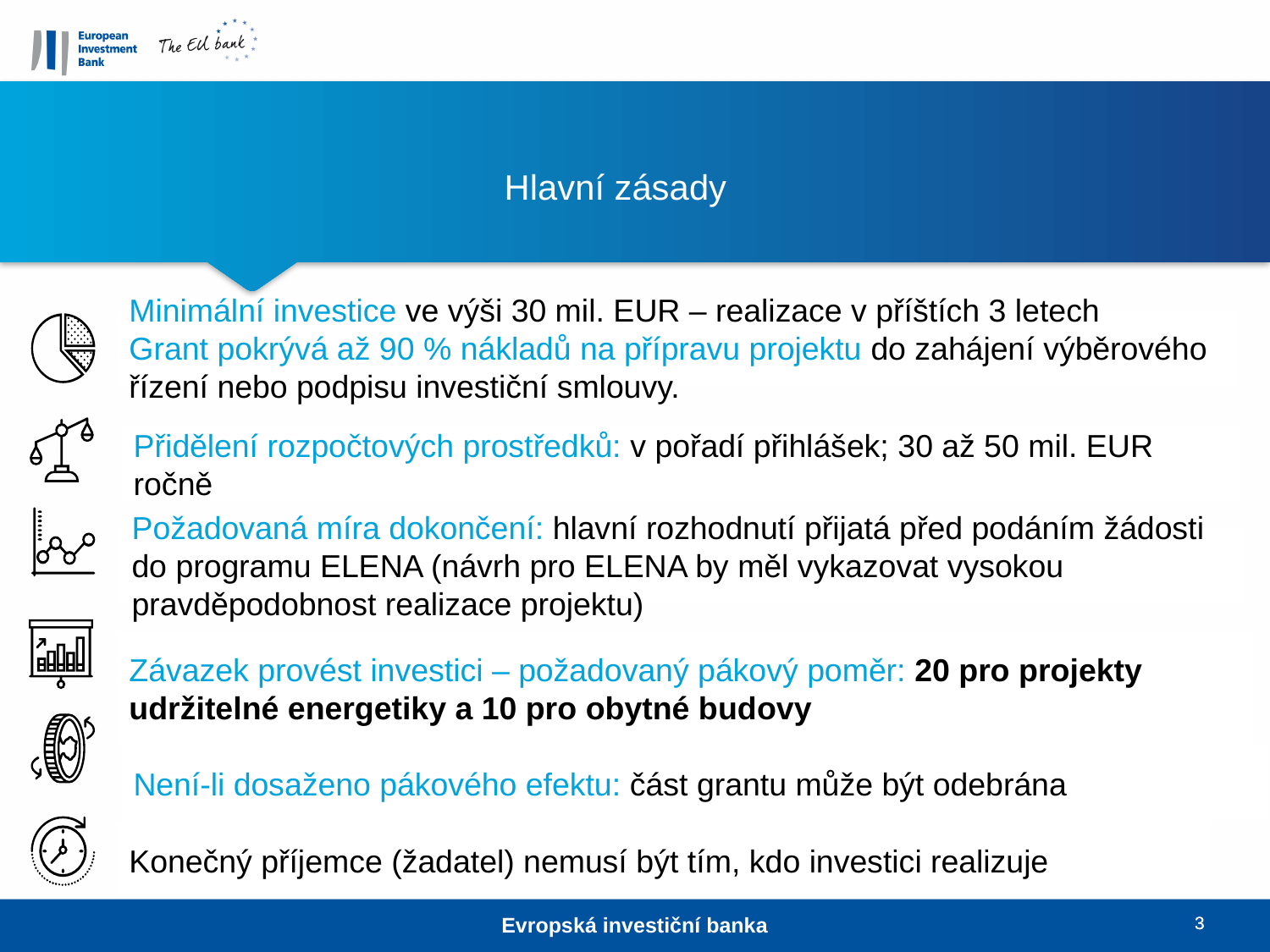

Hlavní zásady
Minimální investice ve výši 30 mil. EUR – realizace v příštích 3 letech
Grant pokrývá až 90 % nákladů na přípravu projektu do zahájení výběrového řízení nebo podpisu investiční smlouvy.

Přidělení rozpočtových prostředků: v pořadí přihlášek; 30 až 50 mil. EUR ročně

Požadovaná míra dokončení: hlavní rozhodnutí přijatá před podáním žádosti do programu ELENA (návrh pro ELENA by měl vykazovat vysokou pravděpodobnost realizace projektu)

Závazek provést investici – požadovaný pákový poměr: 20 pro projekty udržitelné energetiky a 10 pro obytné budovy

Není-li dosaženo pákového efektu: část grantu může být odebrána

Konečný příjemce (žadatel) nemusí být tím, kdo investici realizuje
Evropská investiční banka
3
3